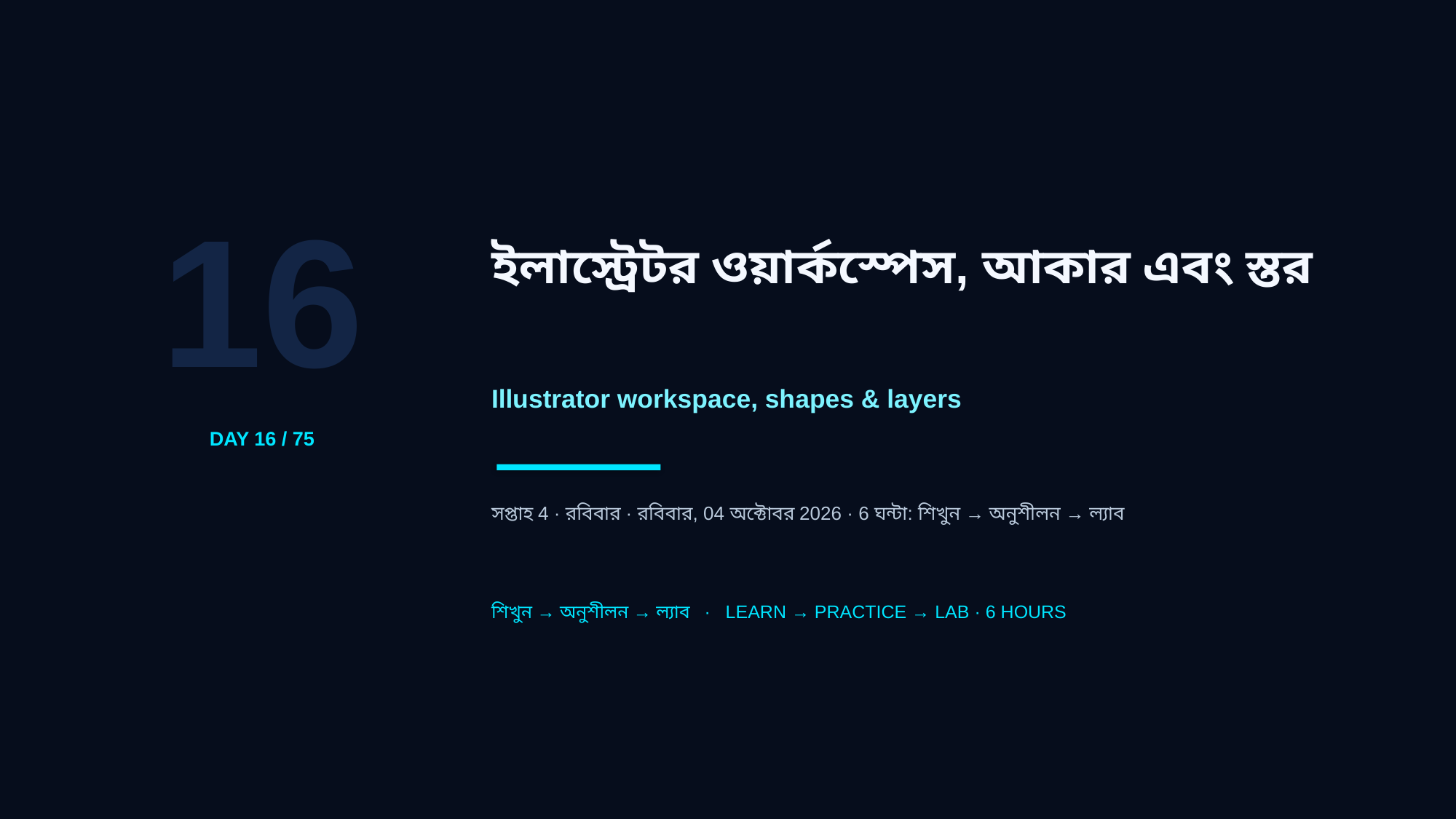

16
ইলাস্ট্রেটর ওয়ার্কস্পেস, আকার এবং স্তর
Illustrator workspace, shapes & layers
DAY 16 / 75

সপ্তাহ 4 · রবিবার · রবিবার, 04 অক্টোবর 2026 · 6 ঘন্টা: শিখুন → অনুশীলন → ল্যাব
শিখুন → অনুশীলন → ল্যাব   ·   LEARN → PRACTICE → LAB · 6 HOURS